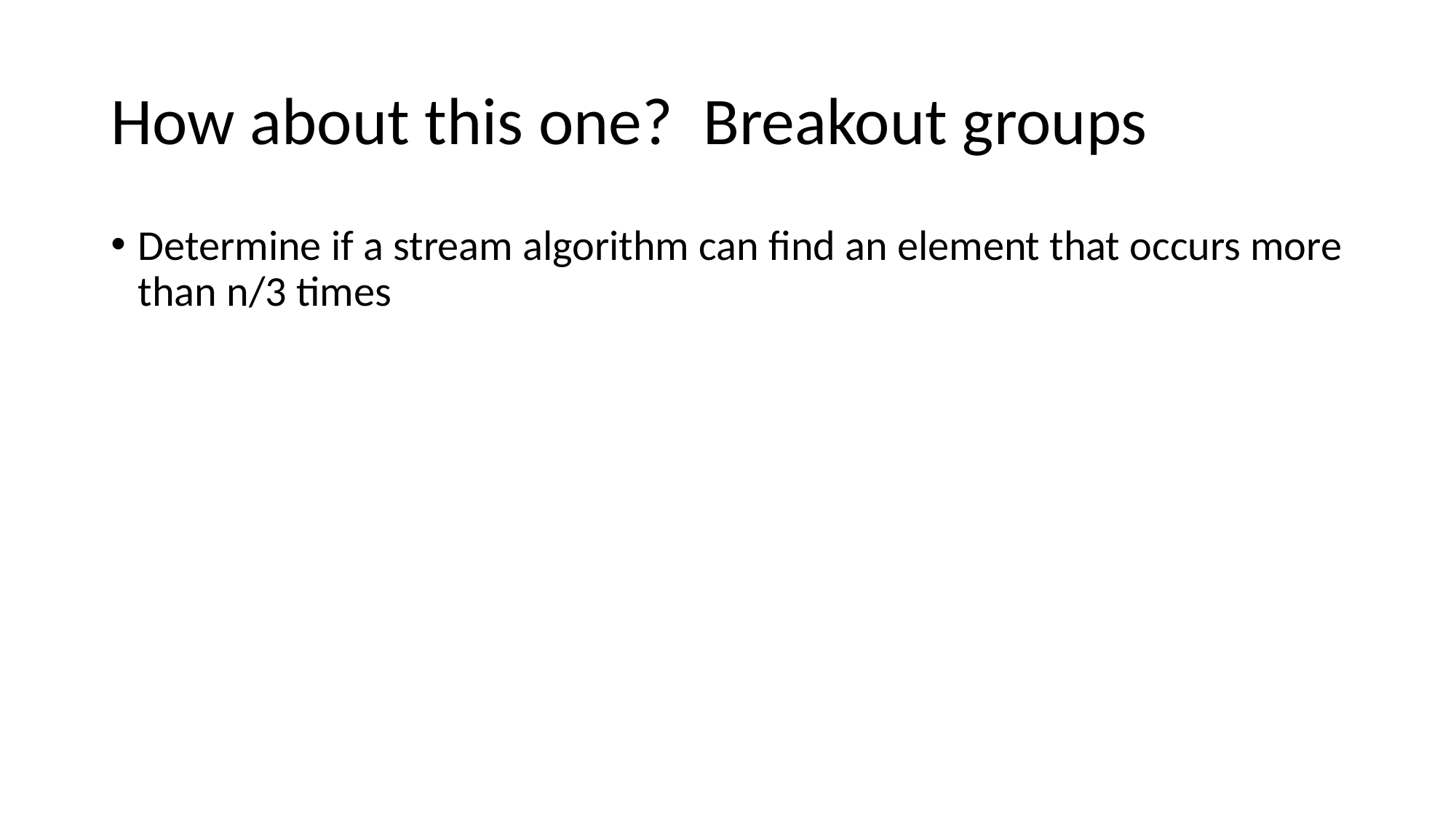

# How about this one?  Breakout groups
Determine if a stream algorithm can find an element that occurs more than n/3 times